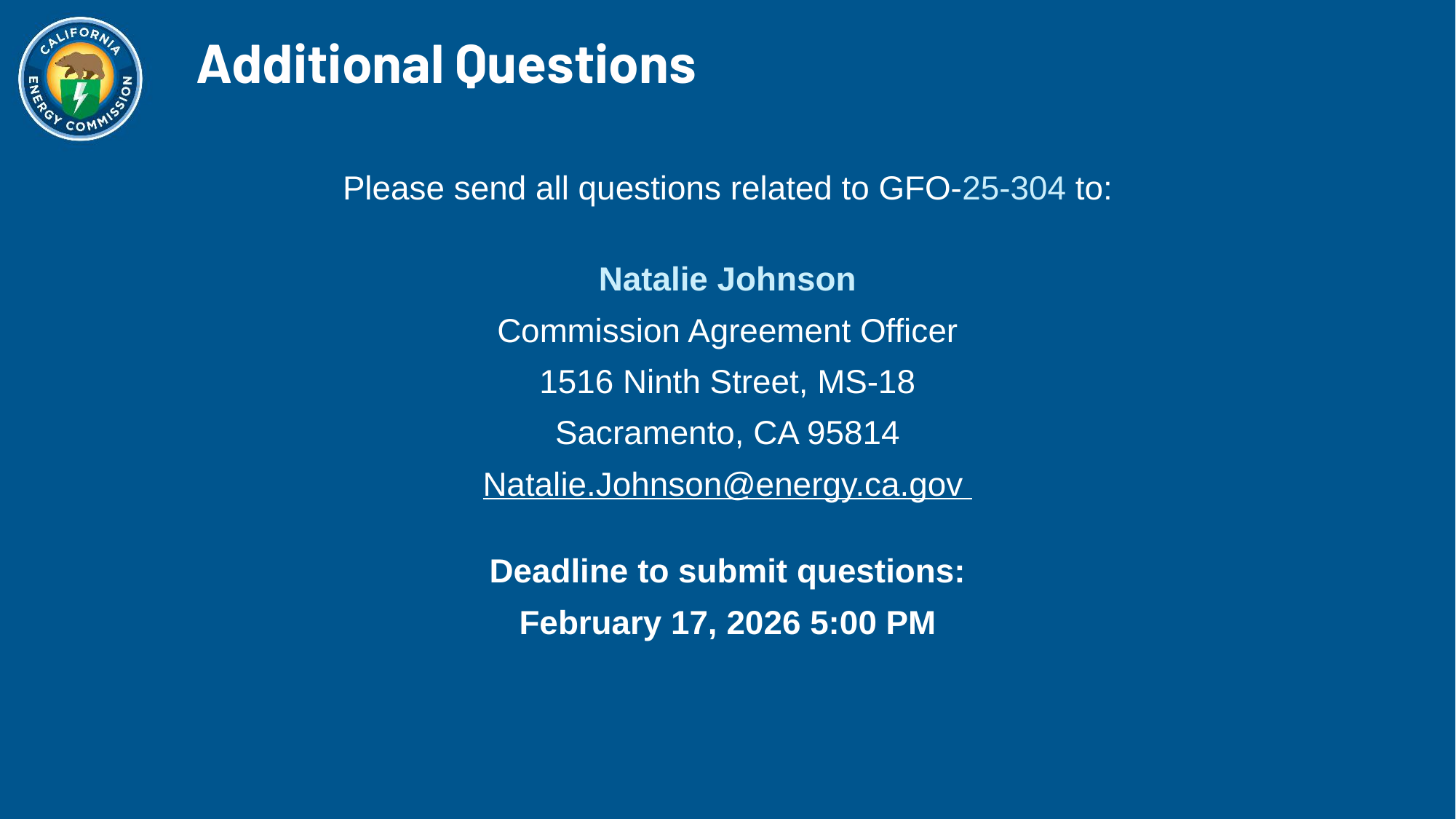

Additional Questions
Please send all questions related to GFO-25-304 to:
Natalie Johnson
Commission Agreement Officer
1516 Ninth Street, MS-18
Sacramento, CA 95814
Natalie.Johnson@energy.ca.gov
Deadline to submit questions:
February 17, 2026 5:00 PM